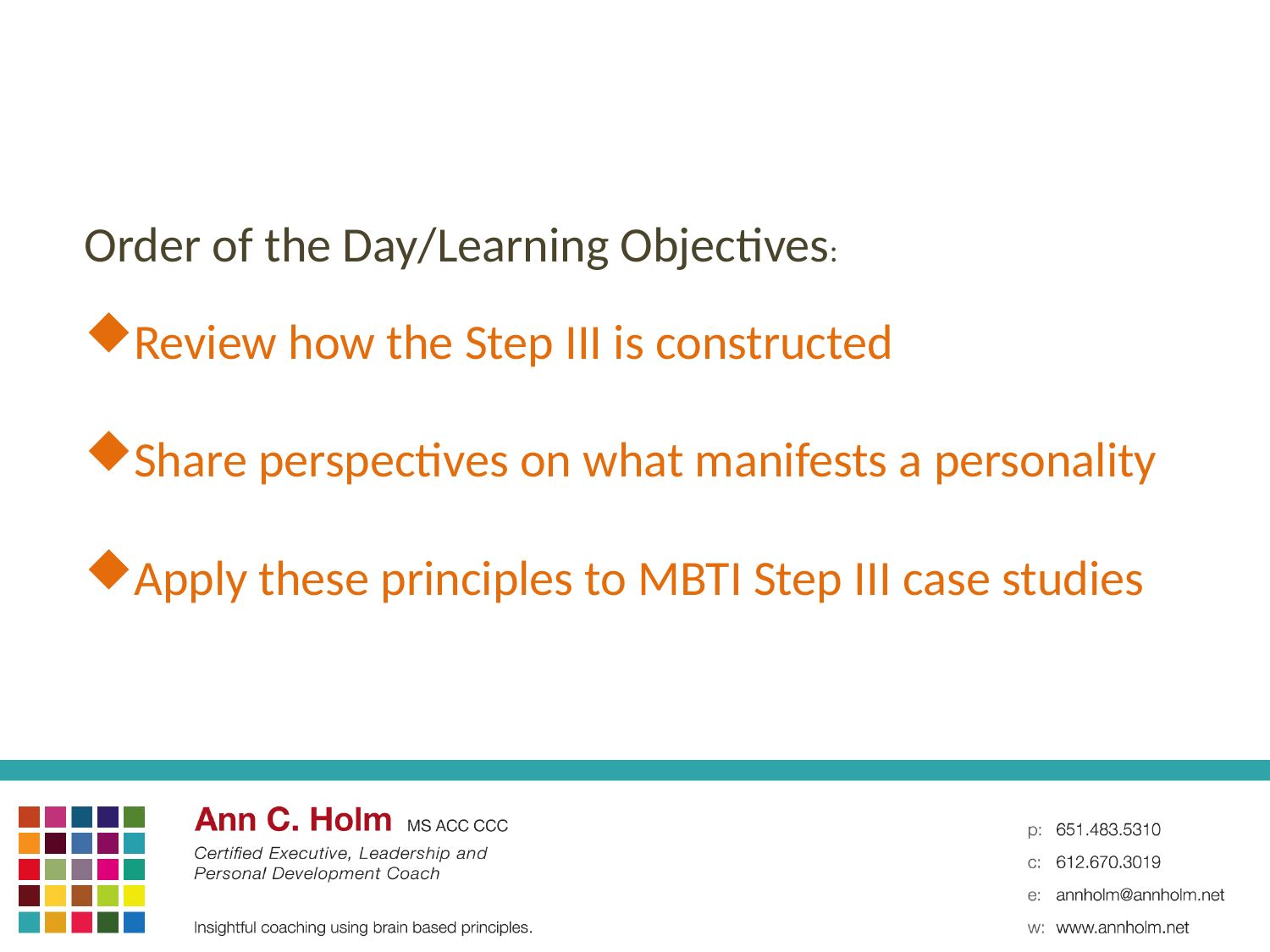

Order of the Day/Learning Objectives:

Review how the Step III is constructed

Share perspectives on what manifests a personality

Apply these principles to MBTI Step III case studies